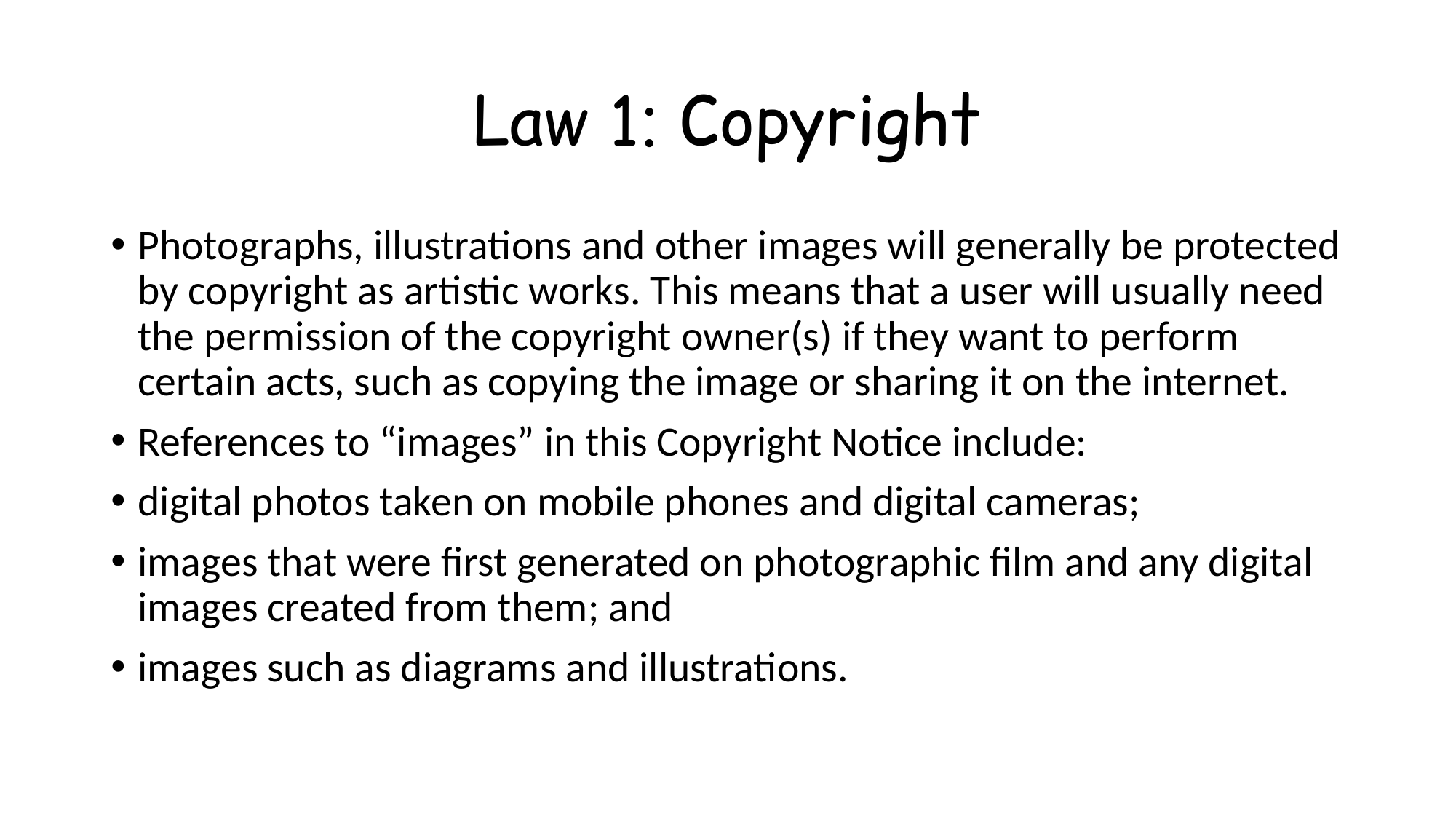

# Law 1: Copyright
Photographs, illustrations and other images will generally be protected by copyright as artistic works. This means that a user will usually need the permission of the copyright owner(s) if they want to perform certain acts, such as copying the image or sharing it on the internet.
References to “images” in this Copyright Notice include:
digital photos taken on mobile phones and digital cameras;
images that were first generated on photographic film and any digital images created from them; and
images such as diagrams and illustrations.